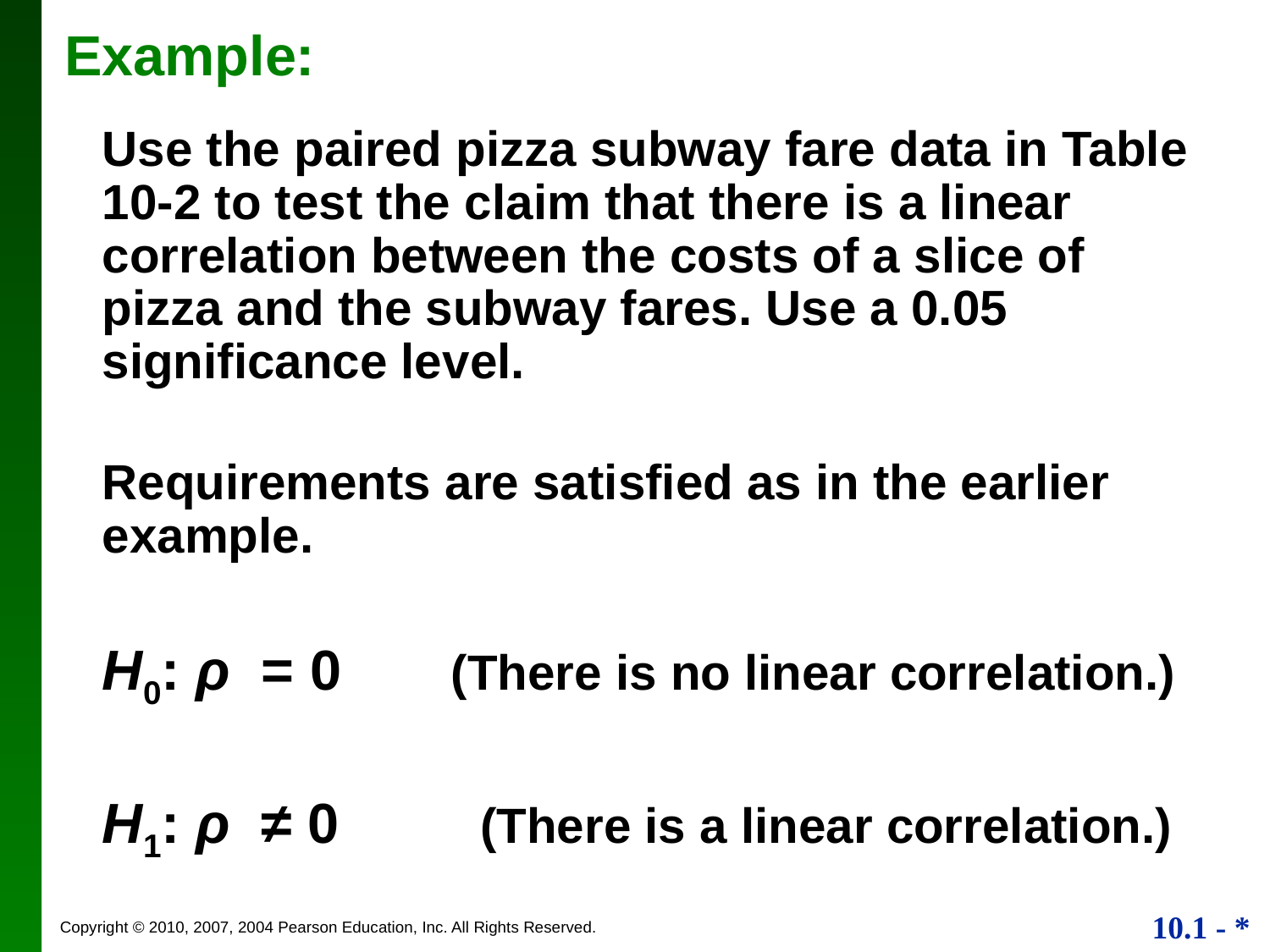

Example:
Use the paired pizza subway fare data in Table 10-2 to test the claim that there is a linear correlation between the costs of a slice of pizza and the subway fares. Use a 0.05 significance level.
Requirements are satisfied as in the earlier example.

H0: ρ  = 0       (There is no linear correlation.)

H1: ρ  ≠ 0         (There is a linear correlation.)